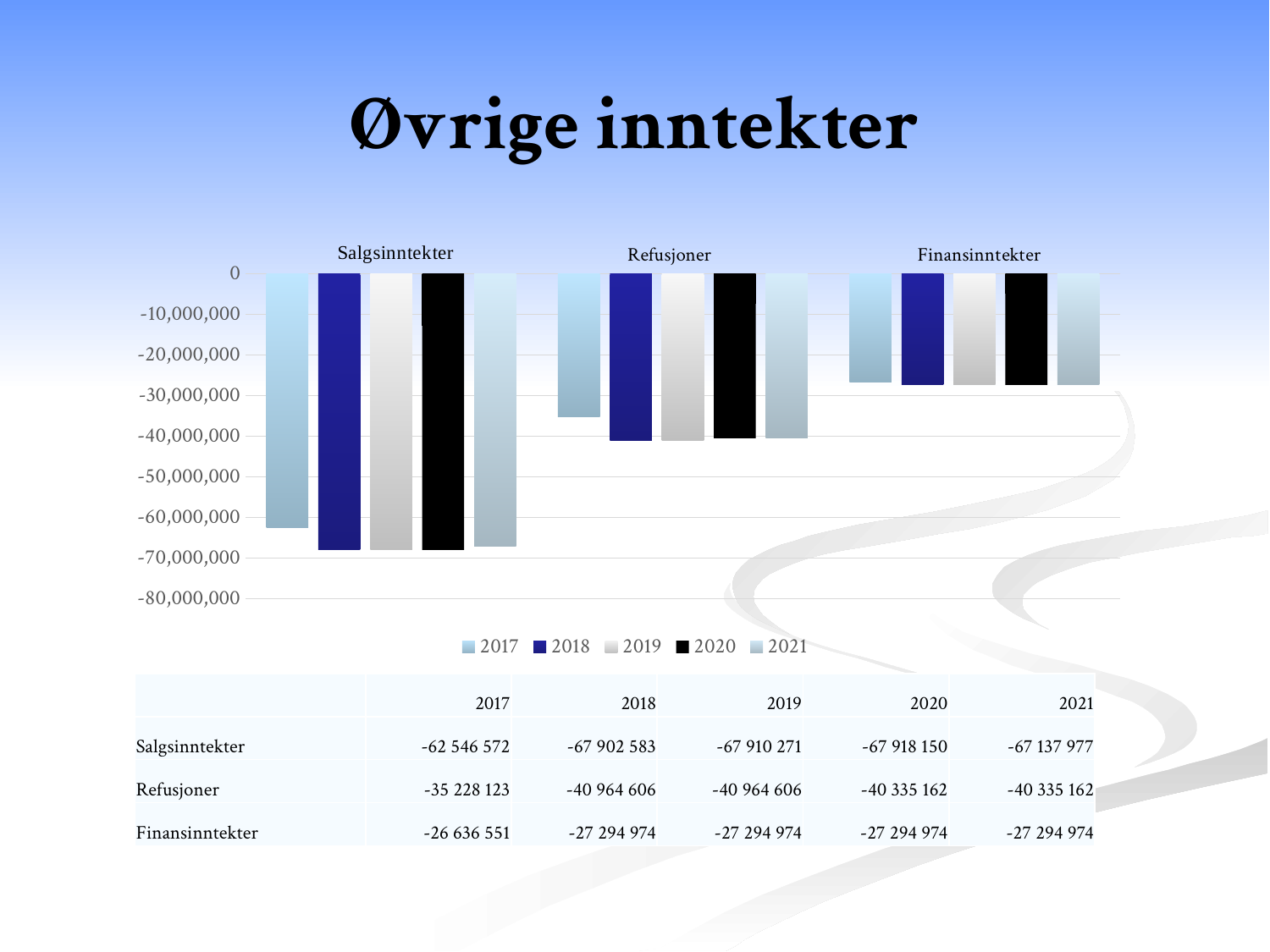

# Øvrige inntekter

### Chart

| Category | 2017 | 2018 | 2019 | 2020 | 2021 |
|---|---|---|---|---|---|
| Salgsinntekter | -62546572.0 | -67902583.0 | -67910271.0 | -67918150.0 | -67137977.0 |
| Refusjoner | -35228123.0 | -40964606.0 | -40964606.0 | -40335162.0 | -40335162.0 |
| Finansinntekter | -26636551.0 | -27294974.0 | -27294974.0 | -27294974.0 | -27294974.0 |
|  | 2017 | 2018 | 2019 | 2020 | 2021 |
| --- | --- | --- | --- | --- | --- |
| Salgsinntekter | -62 546 572 | -67 902 583 | -67 910 271 | -67 918 150 | -67 137 977 |
| Refusjoner | -35 228 123 | -40 964 606 | -40 964 606 | -40 335 162 | -40 335 162 |
| Finansinntekter | -26 636 551 | -27 294 974 | -27 294 974 | -27 294 974 | -27 294 974 |